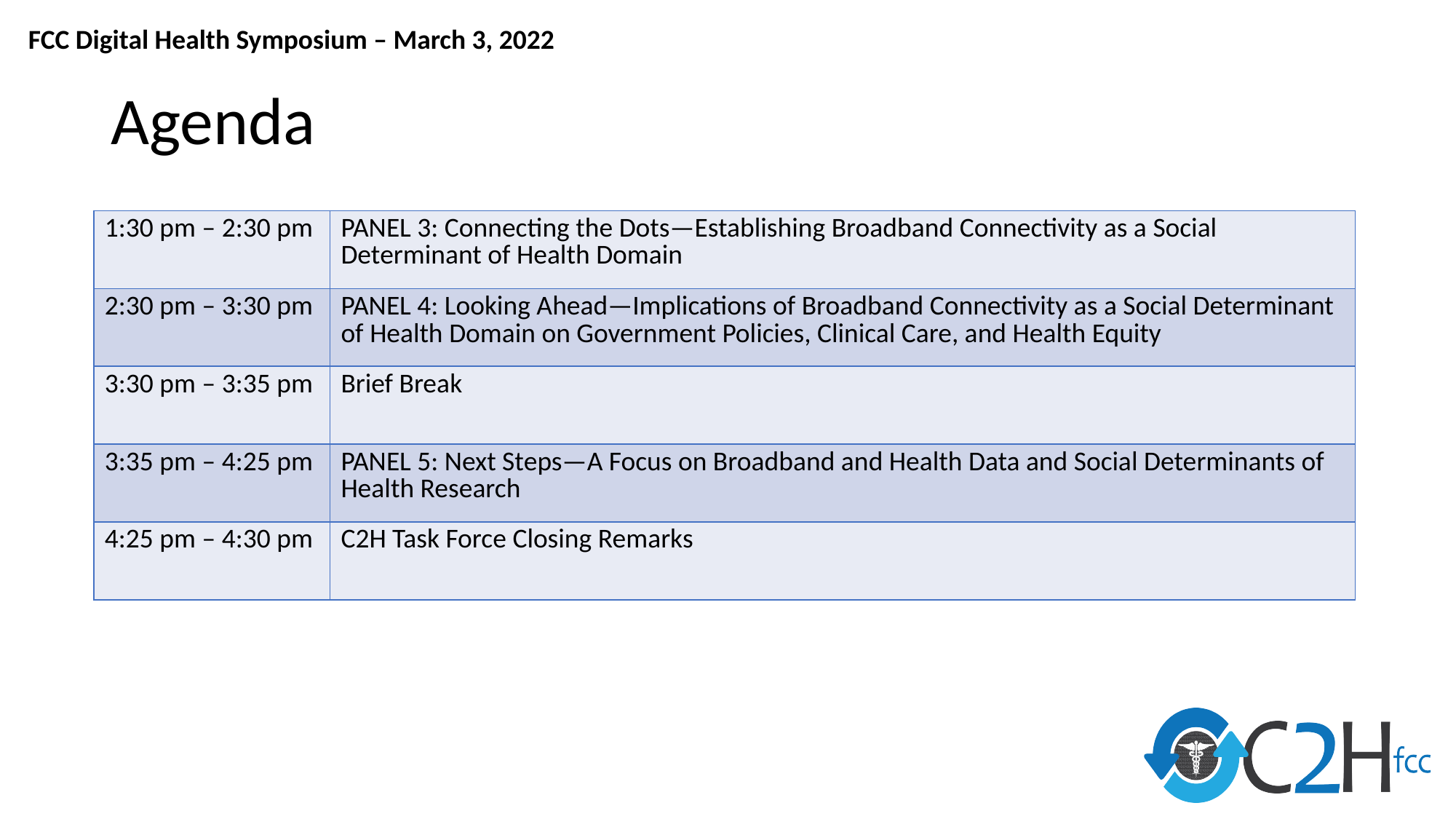

# Agenda
| 1:30 pm – 2:30 pm | PANEL 3: Connecting the Dots—Establishing Broadband Connectivity as a Social Determinant of Health Domain |
| --- | --- |
| 2:30 pm – 3:30 pm | PANEL 4: Looking Ahead—Implications of Broadband Connectivity as a Social Determinant of Health Domain on Government Policies, Clinical Care, and Health Equity |
| 3:30 pm – 3:35 pm | Brief Break |
| 3:35 pm – 4:25 pm | PANEL 5: Next Steps—A Focus on Broadband and Health Data and Social Determinants of Health Research |
| 4:25 pm – 4:30 pm | C2H Task Force Closing Remarks |